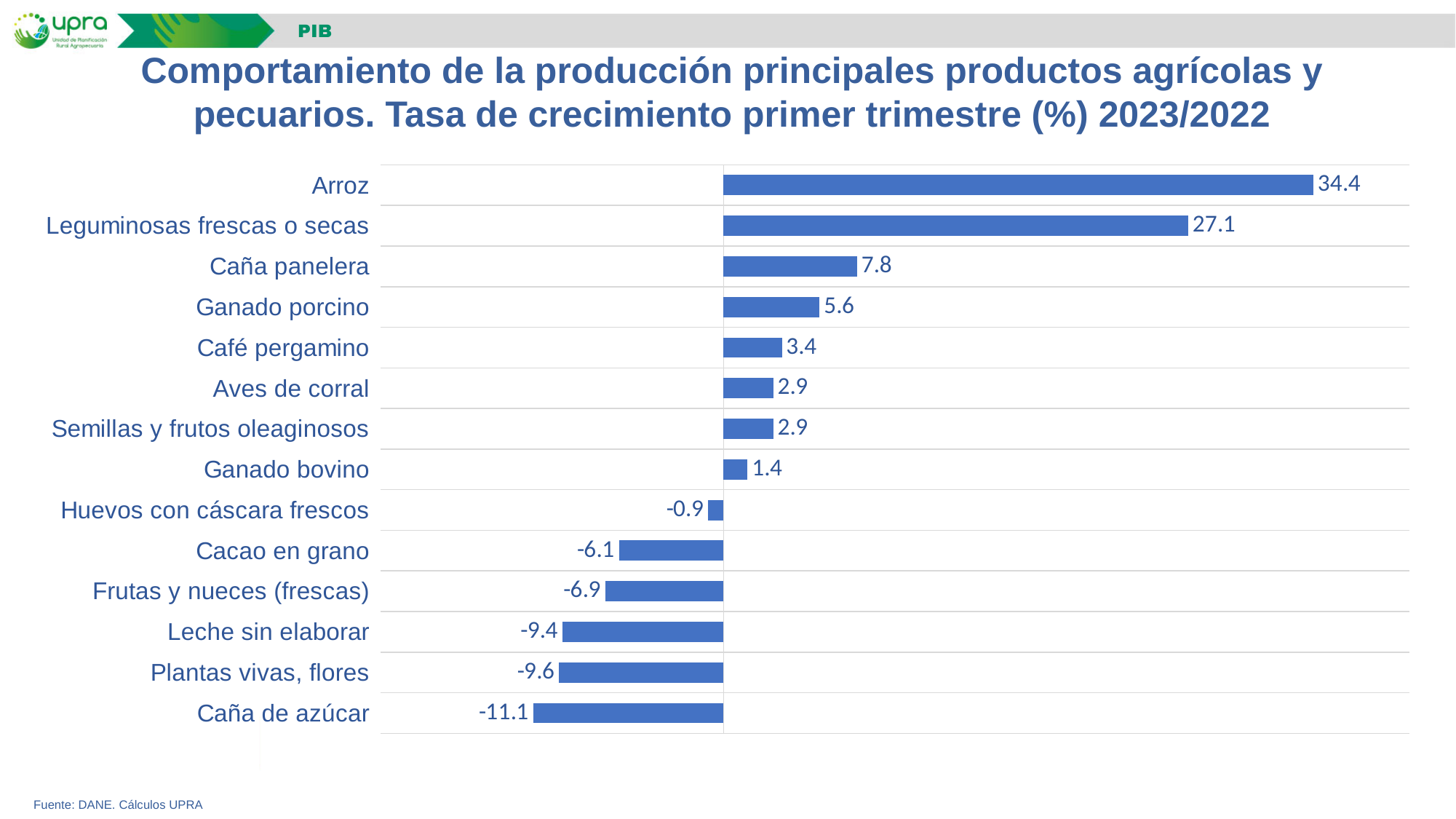

PIB
Comportamiento de la producción principales productos agrícolas y pecuarios. Tasa de crecimiento primer trimestre (%) 2023/2022

### Chart

| Category |  |
|---|---|
| Caña de azúcar | -11.1 |
| Plantas vivas, flores | -9.6 |
| Leche sin elaborar | -9.4 |
| Frutas y nueces (frescas) | -6.9 |
| Cacao en grano | -6.1 |
| Huevos con cáscara frescos | -0.9 |
| Ganado bovino | 1.4 |
| Semillas y frutos oleaginosos | 2.9 |
| Aves de corral | 2.9 |
| Café pergamino | 3.4 |
| Ganado porcino | 5.6 |
| Caña panelera | 7.8 |
| Leguminosas frescas o secas | 27.1 |
| Arroz | 34.4 |
Fuente: DANE. Cálculos UPRA